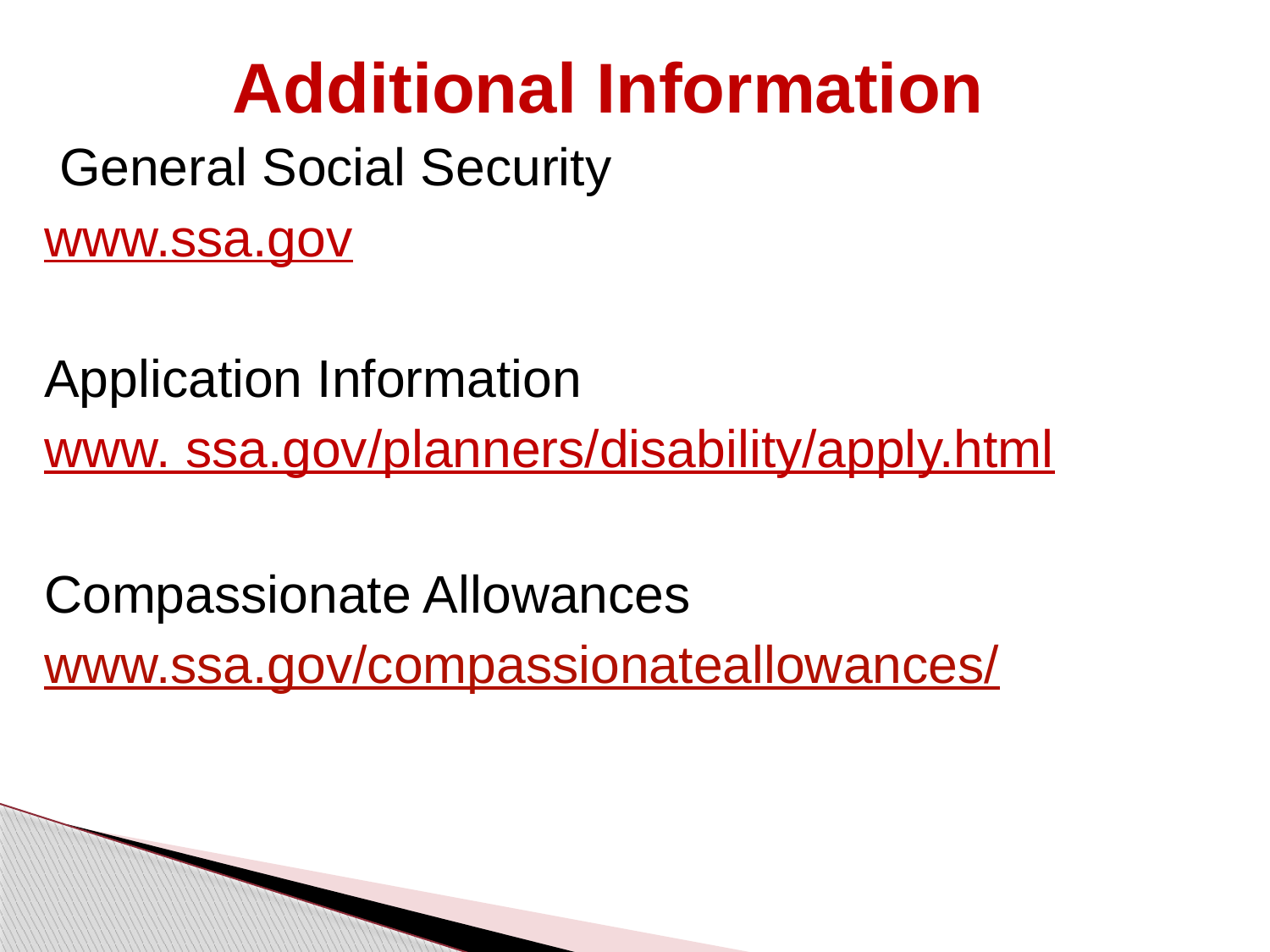

# Additional Information
General Social Security
www.ssa.gov

Application Information
www. ssa.gov/planners/disability/apply.html

Compassionate Allowances
www.ssa.gov/compassionateallowances/